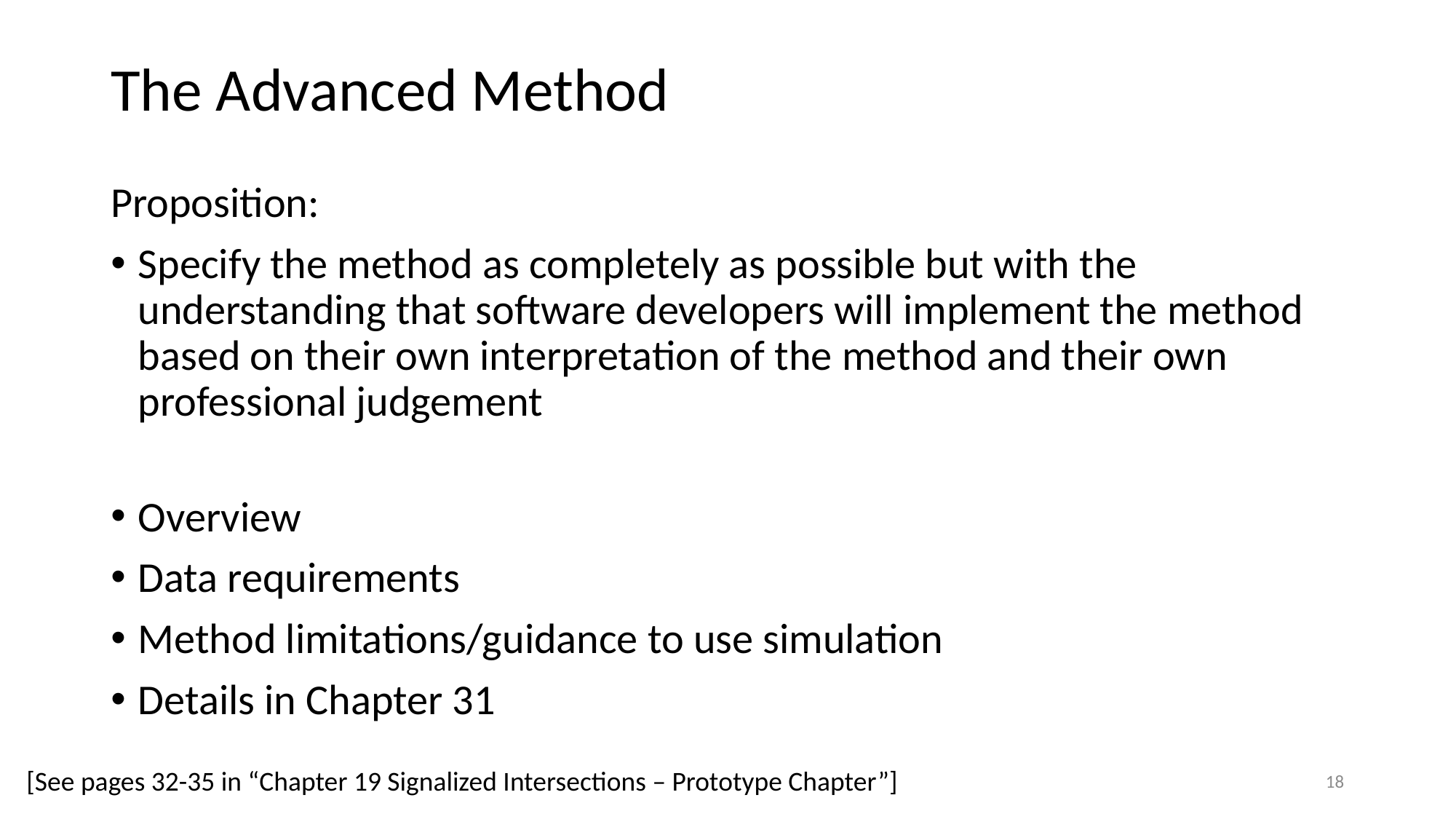

# The Advanced Method
Proposition:
Specify the method as completely as possible but with the understanding that software developers will implement the method based on their own interpretation of the method and their own professional judgement

Overview
Data requirements
Method limitations/guidance to use simulation
Details in Chapter 31
[See pages 32-35 in “Chapter 19 Signalized Intersections – Prototype Chapter”]
18